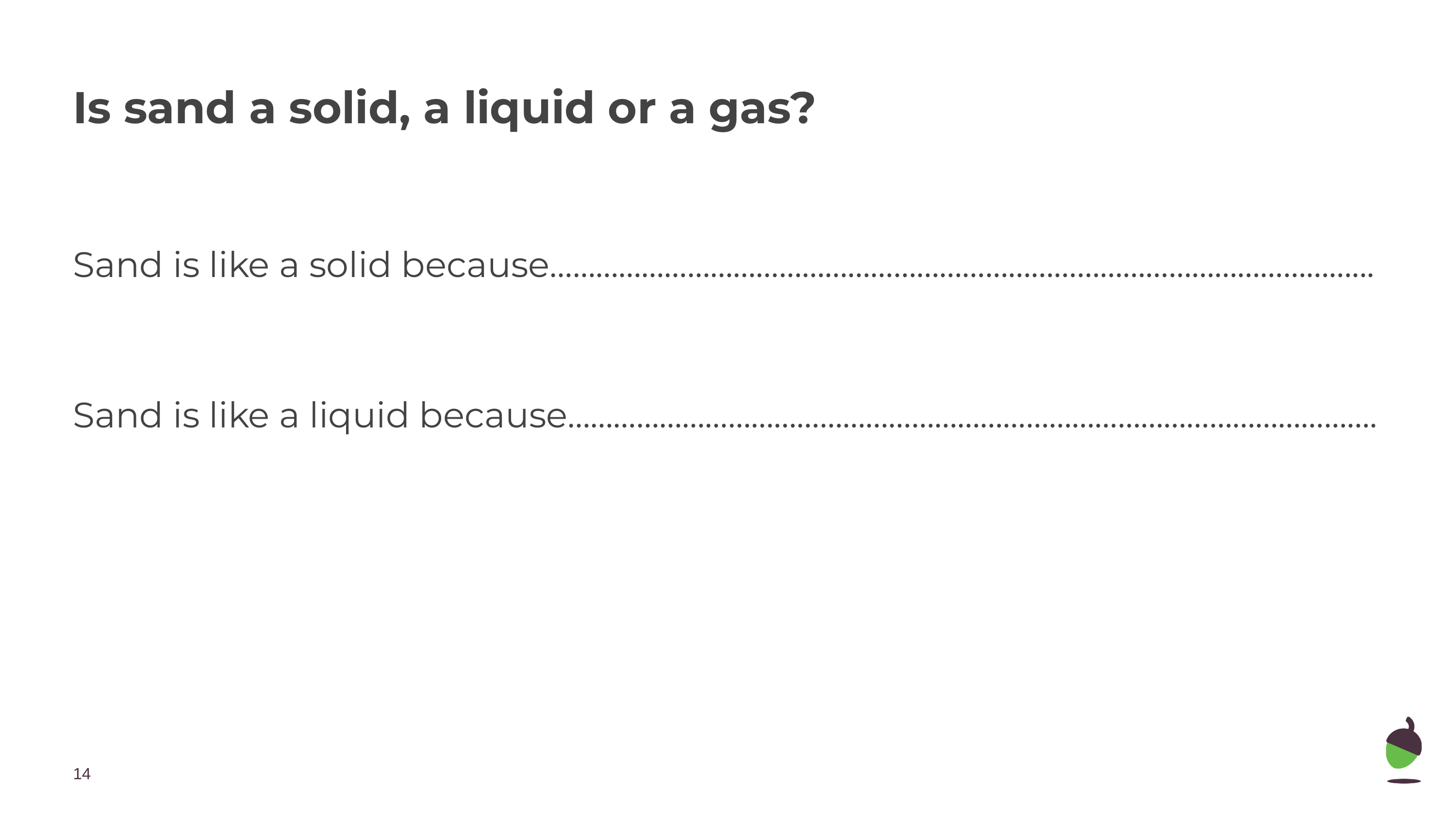

# Is sand a solid, a liquid or a gas?
Sand is like a solid because……………………………………………………………………………………………...

Sand is like a liquid because…………………………………………………………………………………………….

14